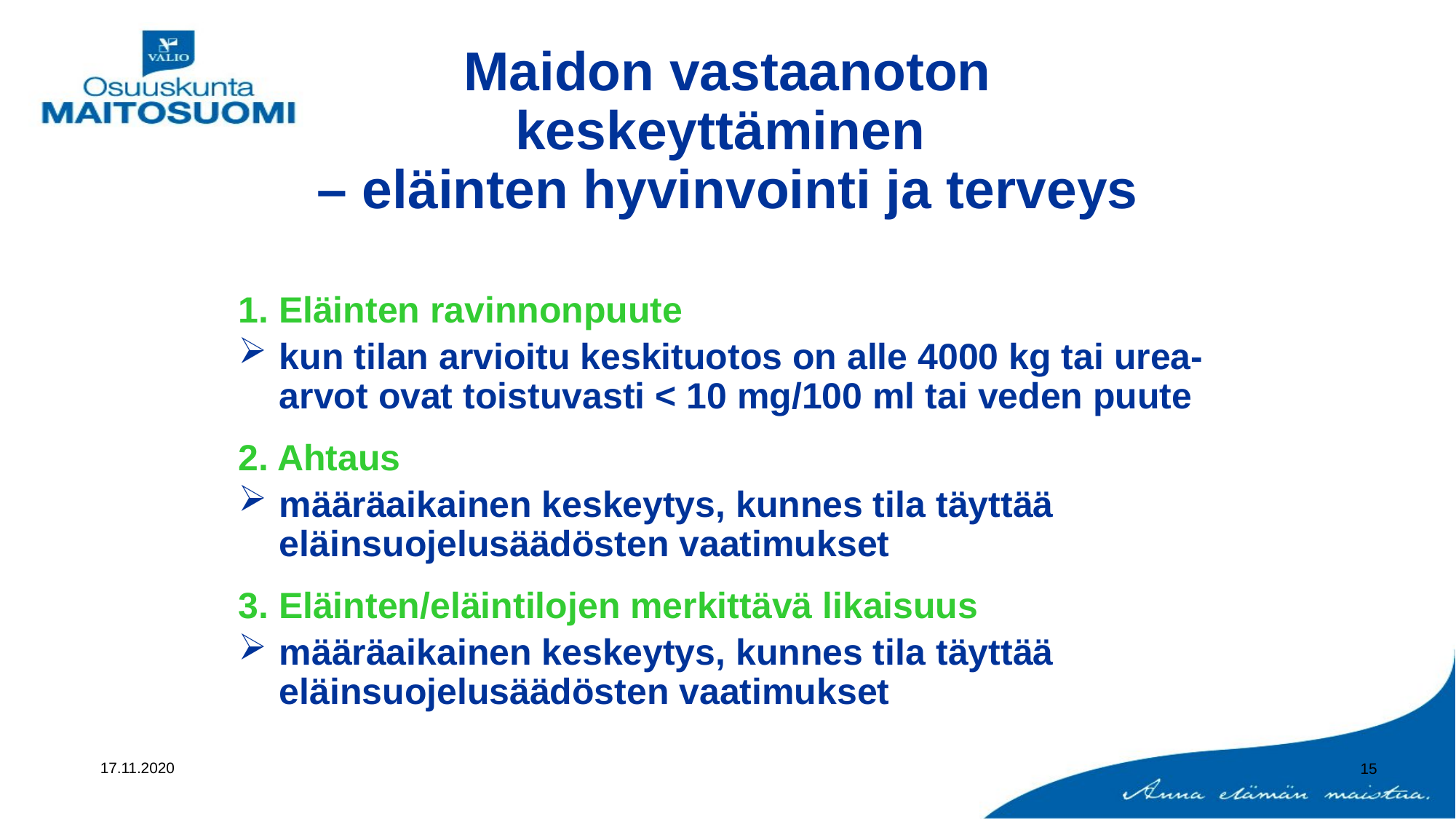

Maidon vastaanoton keskeyttäminen
– eläinten hyvinvointi ja terveys
1. Eläinten ravinnonpuute
kun tilan arvioitu keskituotos on alle 4000 kg tai urea-arvot ovat toistuvasti < 10 mg/100 ml tai veden puute

2. Ahtaus
määräaikainen keskeytys, kunnes tila täyttää eläinsuojelusäädösten vaatimukset

3. Eläinten/eläintilojen merkittävä likaisuus
määräaikainen keskeytys, kunnes tila täyttää eläinsuojelusäädösten vaatimukset

17.11.2020
15